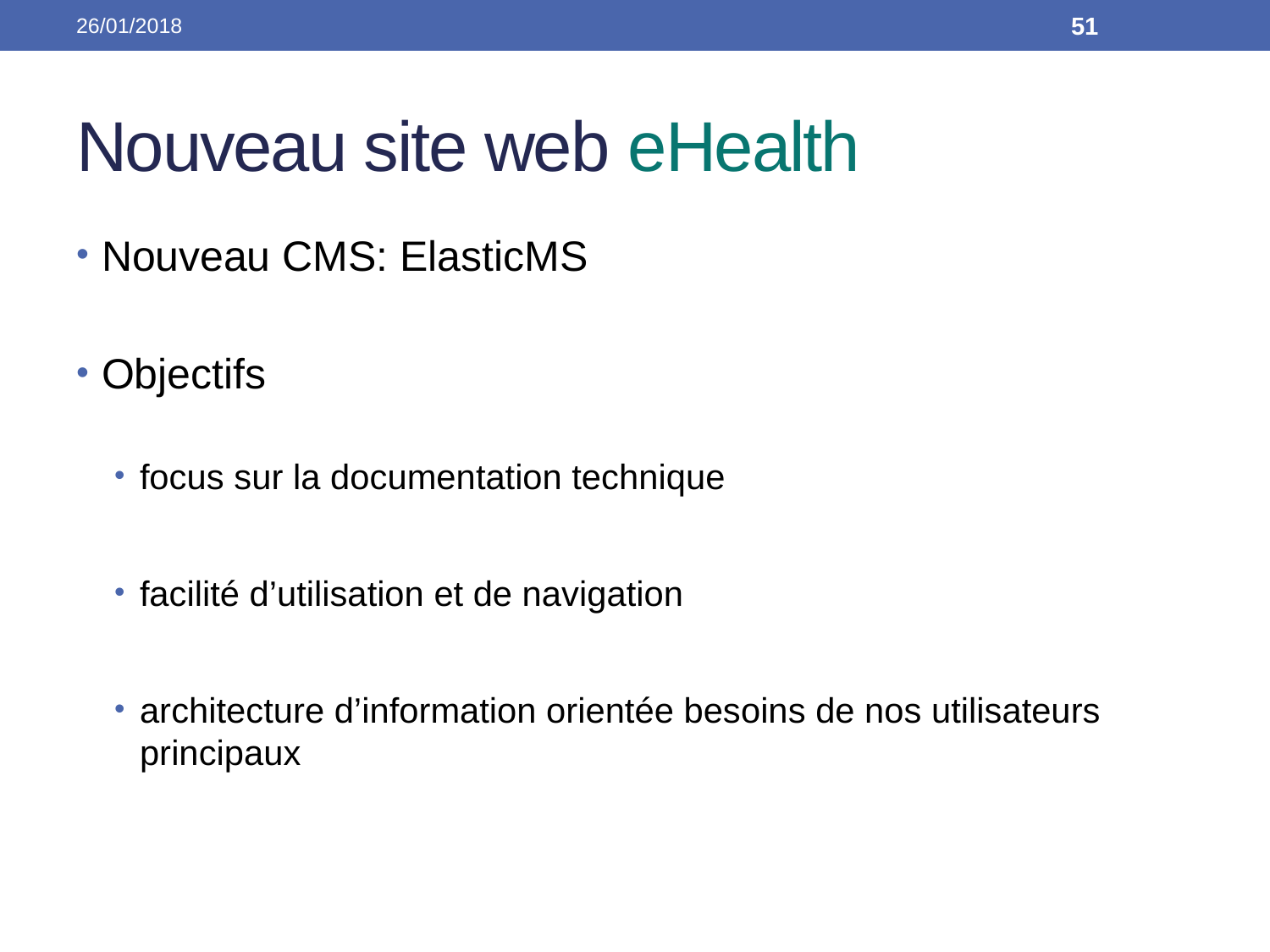

26/01/2018
51
# Nouveau site web eHealth
Nouveau CMS: ElasticMS

Objectifs

focus sur la documentation technique

facilité d’utilisation et de navigation

architecture d’information orientée besoins de nos utilisateurs principaux